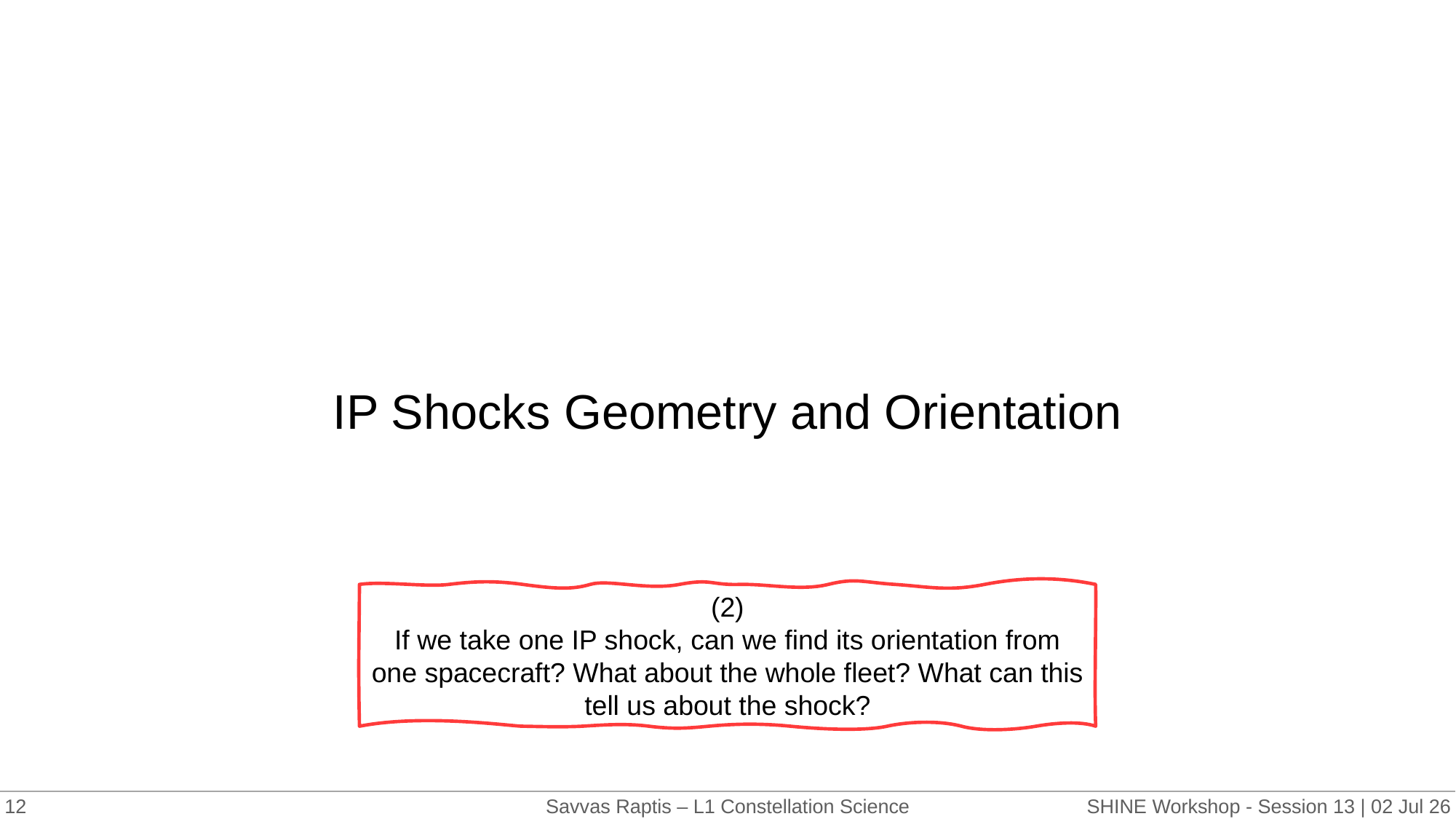

# IP Shocks Geometry and Orientation
(2)
If we take one IP shock, can we find its orientation from one spacecraft? What about the whole fleet? What can this tell us about the shock?